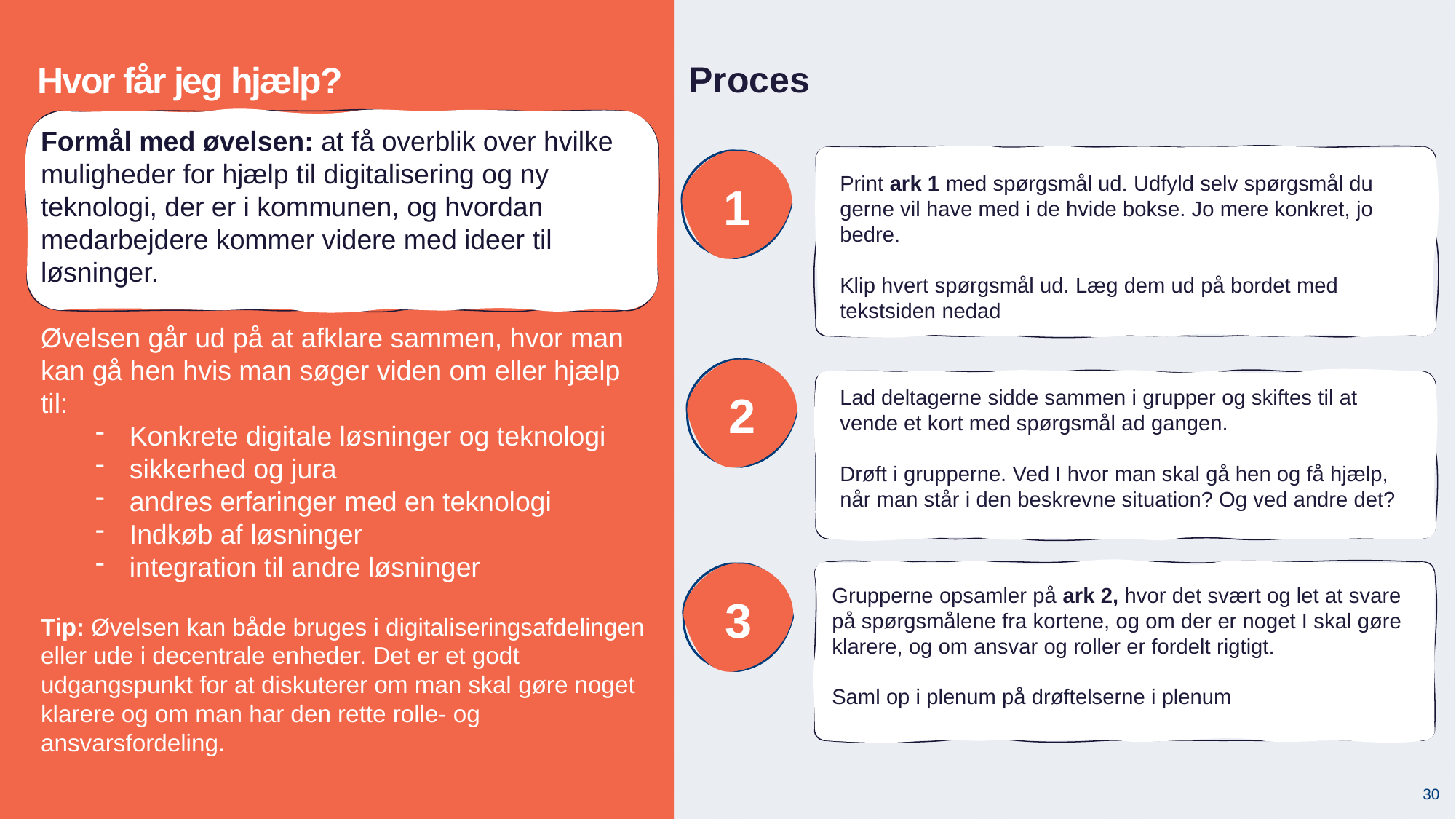

Hvor får jeg hjælp?
Proces

Formål med øvelsen: at få overblik over hvilke muligheder for hjælp til digitalisering og ny teknologi, der er i kommunen, og hvordan medarbejdere kommer videre med ideer til løsninger.

Øvelsen går ud på at afklare sammen, hvor man kan gå hen hvis man søger viden om eller hjælp til:
Konkrete digitale løsninger og teknologi
sikkerhed og jura
andres erfaringer med en teknologi
Indkøb af løsninger
integration til andre løsninger

Tip: Øvelsen kan både bruges i digitaliseringsafdelingen eller ude i decentrale enheder. Det er et godt udgangspunkt for at diskuterer om man skal gøre noget klarere og om man har den rette rolle- og ansvarsfordeling.

1

Print ark 1 med spørgsmål ud. Udfyld selv spørgsmål du gerne vil have med i de hvide bokse. Jo mere konkret, jo bedre.

Klip hvert spørgsmål ud. Læg dem ud på bordet med tekstsiden nedad

2

Lad deltagerne sidde sammen i grupper og skiftes til at vende et kort med spørgsmål ad gangen.

Drøft i grupperne. Ved I hvor man skal gå hen og få hjælp, når man står i den beskrevne situation? Og ved andre det?

3
Grupperne opsamler på ark 2, hvor det svært og let at svare på spørgsmålene fra kortene, og om der er noget I skal gøre klarere, og om ansvar og roller er fordelt rigtigt.

Saml op i plenum på drøftelserne i plenum
30